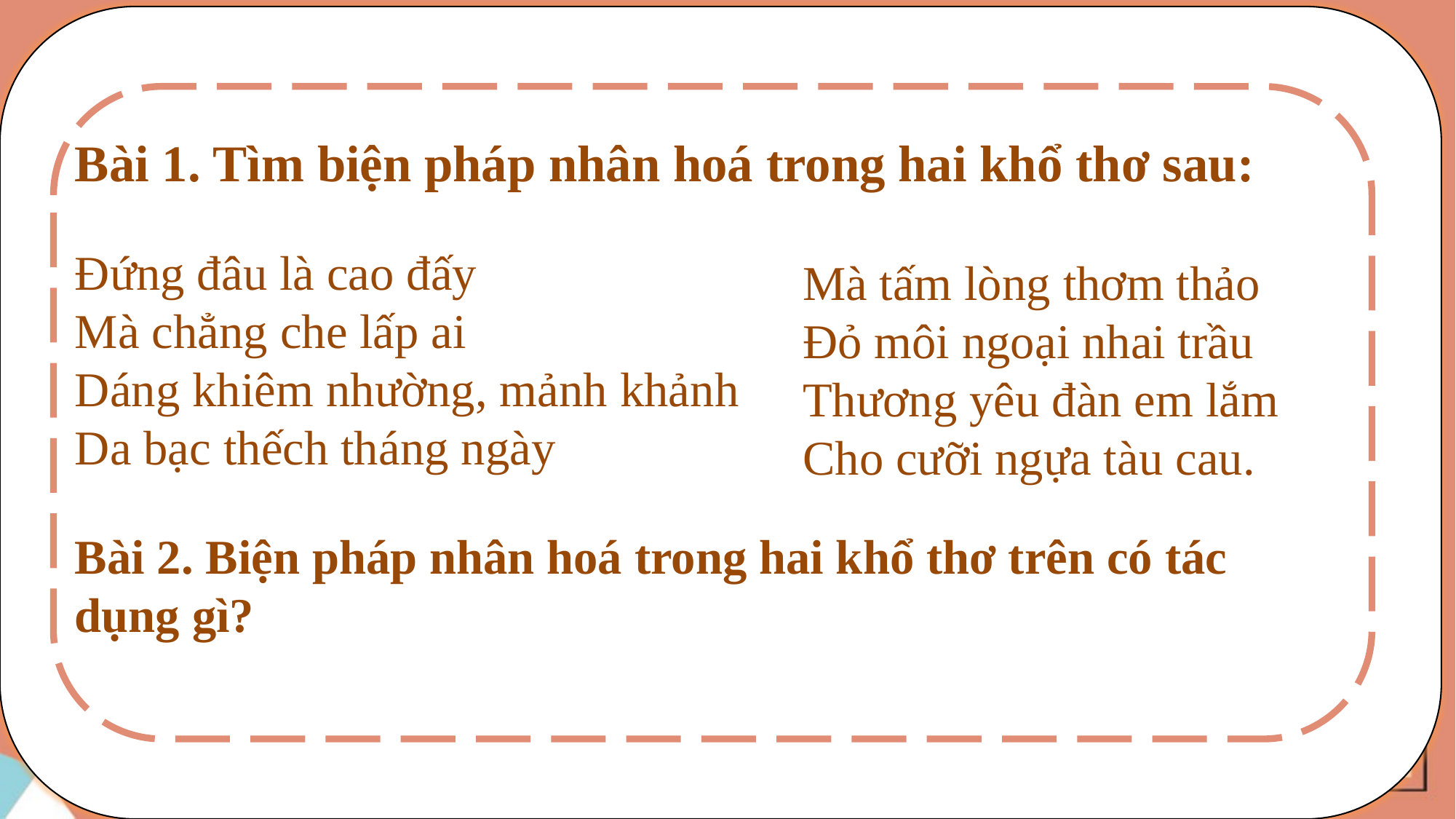

Bài 1. Tìm biện pháp nhân hoá trong hai khổ thơ sau:
Đứng đâu là cao đấy
Mà chẳng che lấp ai
Dáng khiêm nhường, mảnh khảnh
Da bạc thếch tháng ngày
Mà tấm lòng thơm thảo
Đỏ môi ngoại nhai trầu
Thương yêu đàn em lắm
Cho cưỡi ngựa tàu cau.
Bài 2. Biện pháp nhân hoá trong hai khổ thơ trên có tác dụng gì?